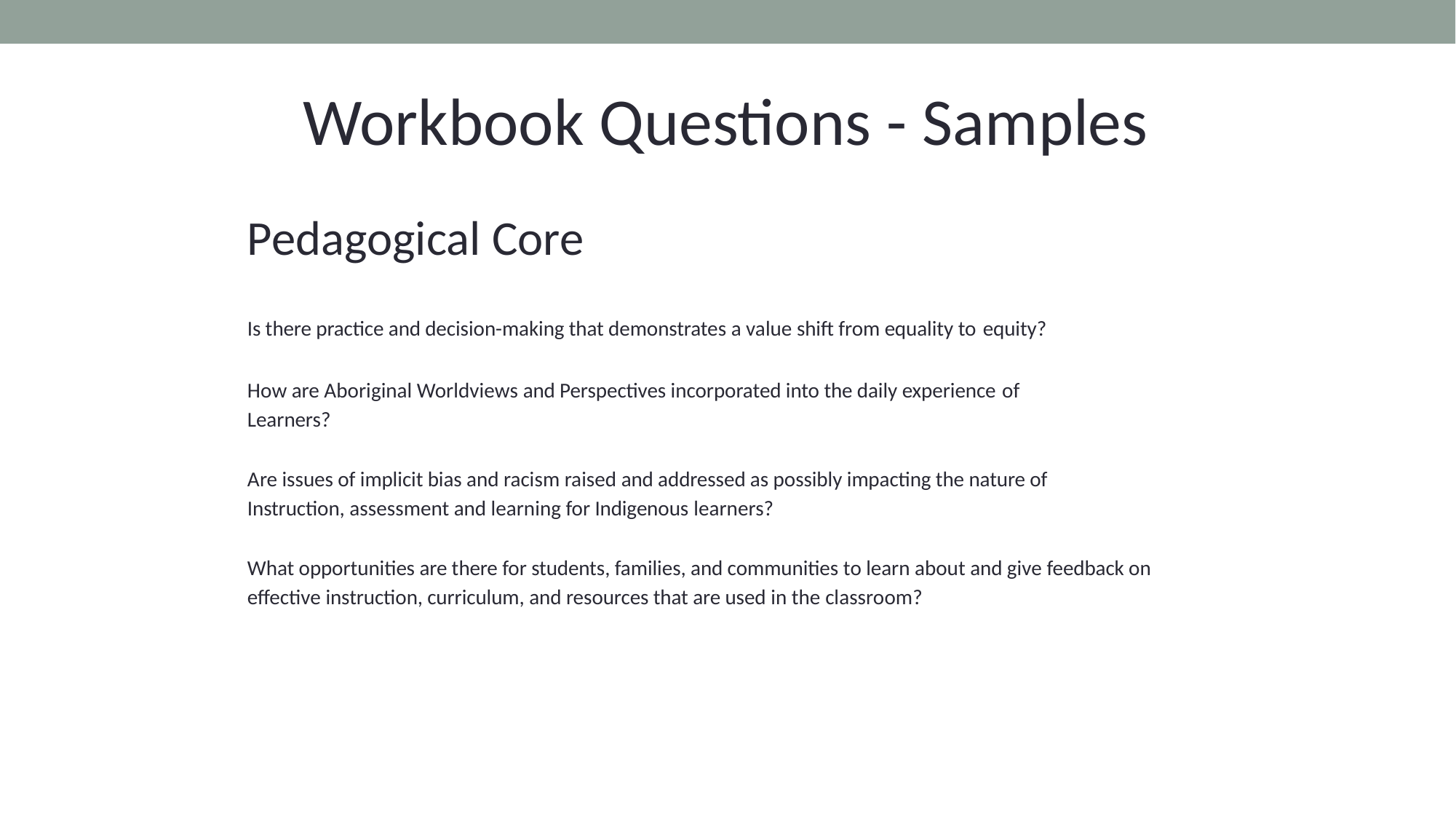

# Workbook Questions - Samples
Pedagogical Core
Is there practice and decision-making that demonstrates a value shift from equality to equity?

How are Aboriginal Worldviews and Perspectives incorporated into the daily experience of
Learners?

Are issues of implicit bias and racism raised and addressed as possibly impacting the nature of  Instruction, assessment and learning for Indigenous learners?

What opportunities are there for students, families, and communities to learn about and give feedback on  effective instruction, curriculum, and resources that are used in the classroom?